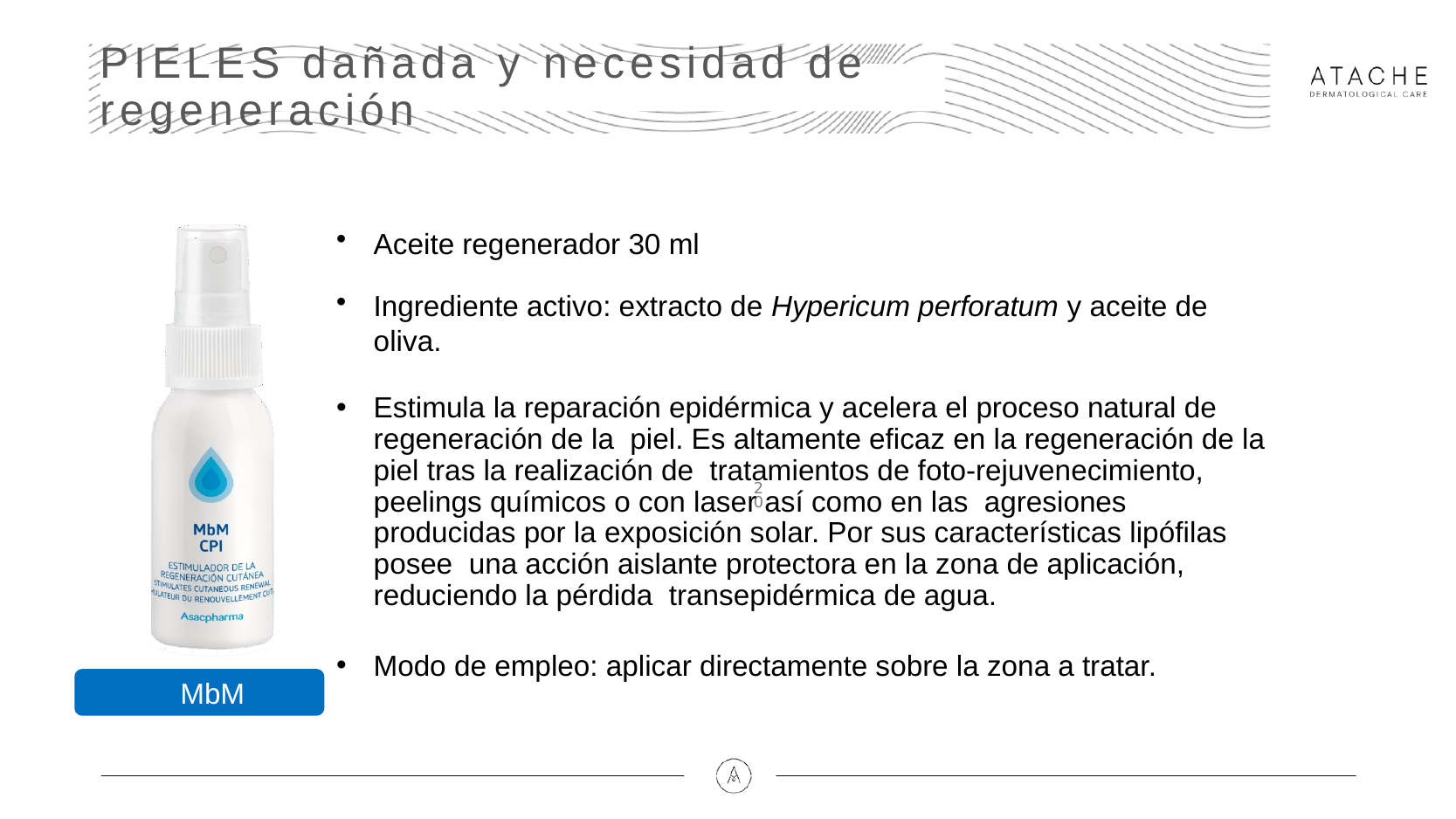

# PIELES dañada y necesidad de regeneración

Aceite regenerador 30 ml
Ingrediente activo: extracto de Hypericum perforatum y aceite de oliva.

Estimula la reparación epidérmica y acelera el proceso natural de regeneración de la  piel. Es altamente eficaz en la regeneración de la piel tras la realización de  tratamientos de foto-rejuvenecimiento, peelings químicos o con laser así como en las  agresiones producidas por la exposición solar. Por sus características lipófilas posee  una acción aislante protectora en la zona de aplicación, reduciendo la pérdida  transepidérmica de agua.

Modo de empleo: aplicar directamente sobre la zona a tratar.
20

MbM